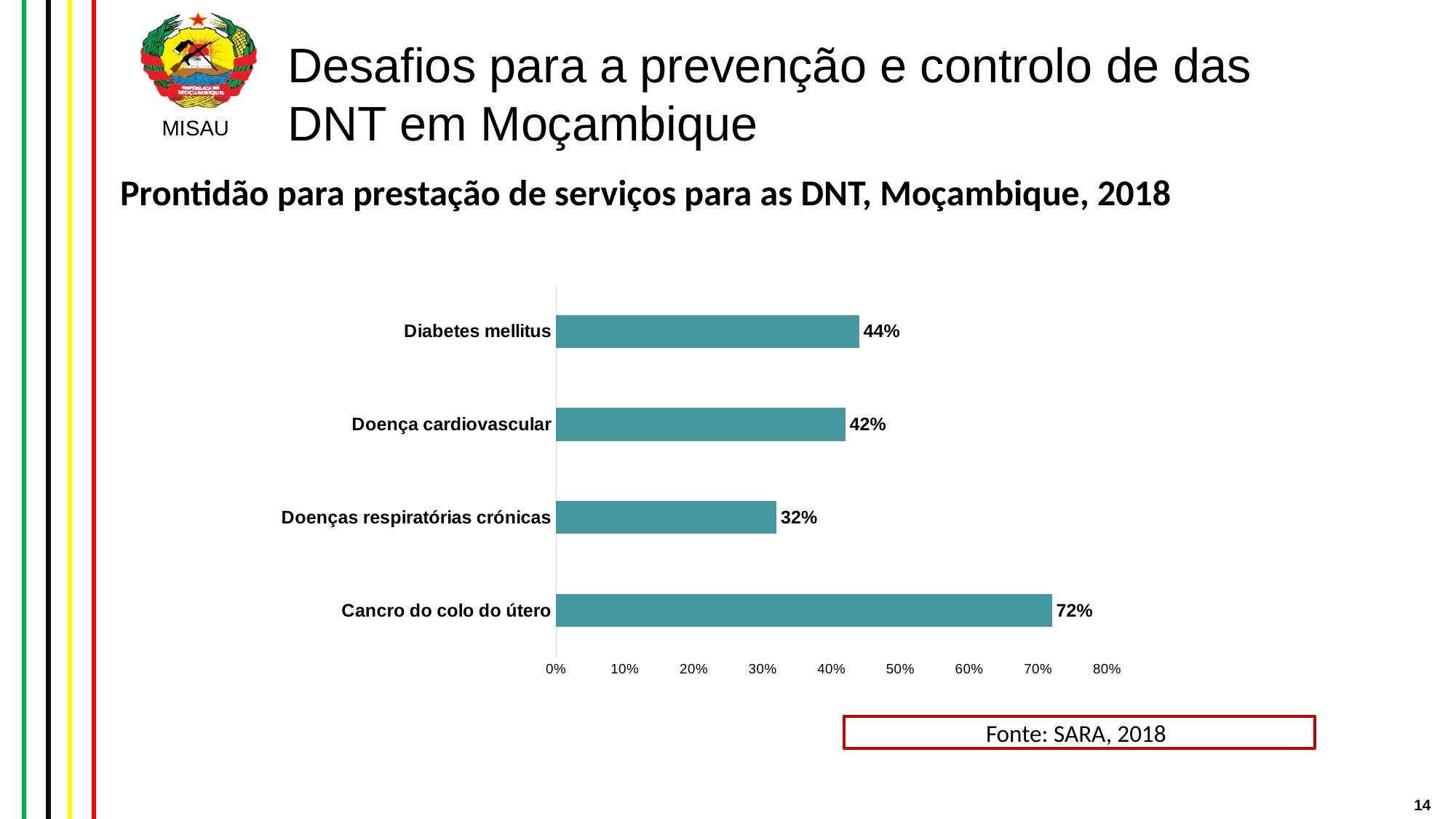

# Desafios para a prevenção e controlo de das DNT em Moçambique
Prontidão para prestação de serviços para as DNT, Moçambique, 2018

### Chart

| Category | Índice de prontidão  |
|---|---|
| Cancro do colo do útero | 0.72 |
| Doenças respiratórias crónicas | 0.32 |
| Doença cardiovascular | 0.42 |
| Diabetes mellitus | 0.44 |
Fonte: SARA, 2018:
14